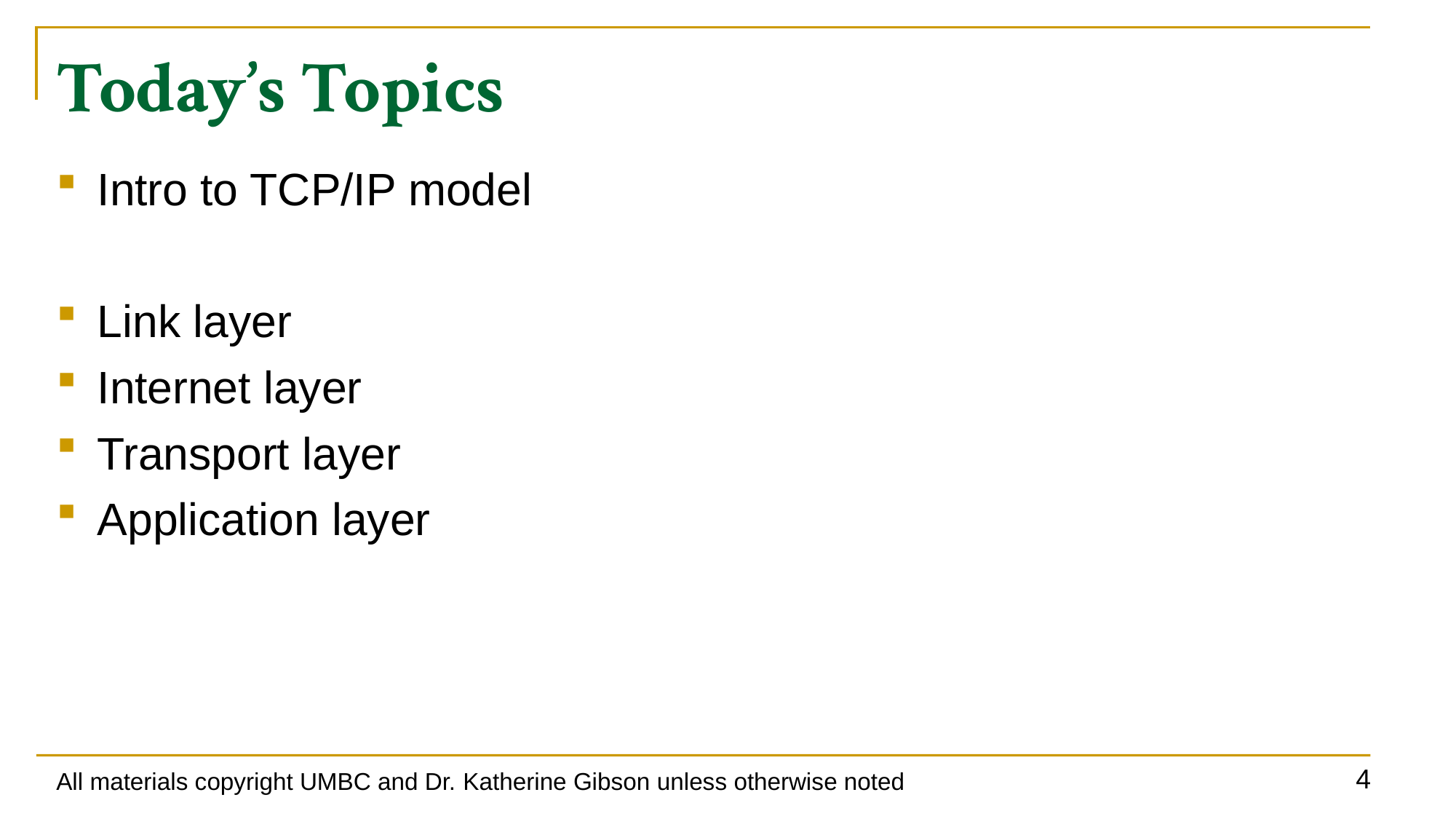

# Today’s Topics
Intro to TCP/IP model

Link layer
Internet layer
Transport layer
Application layer